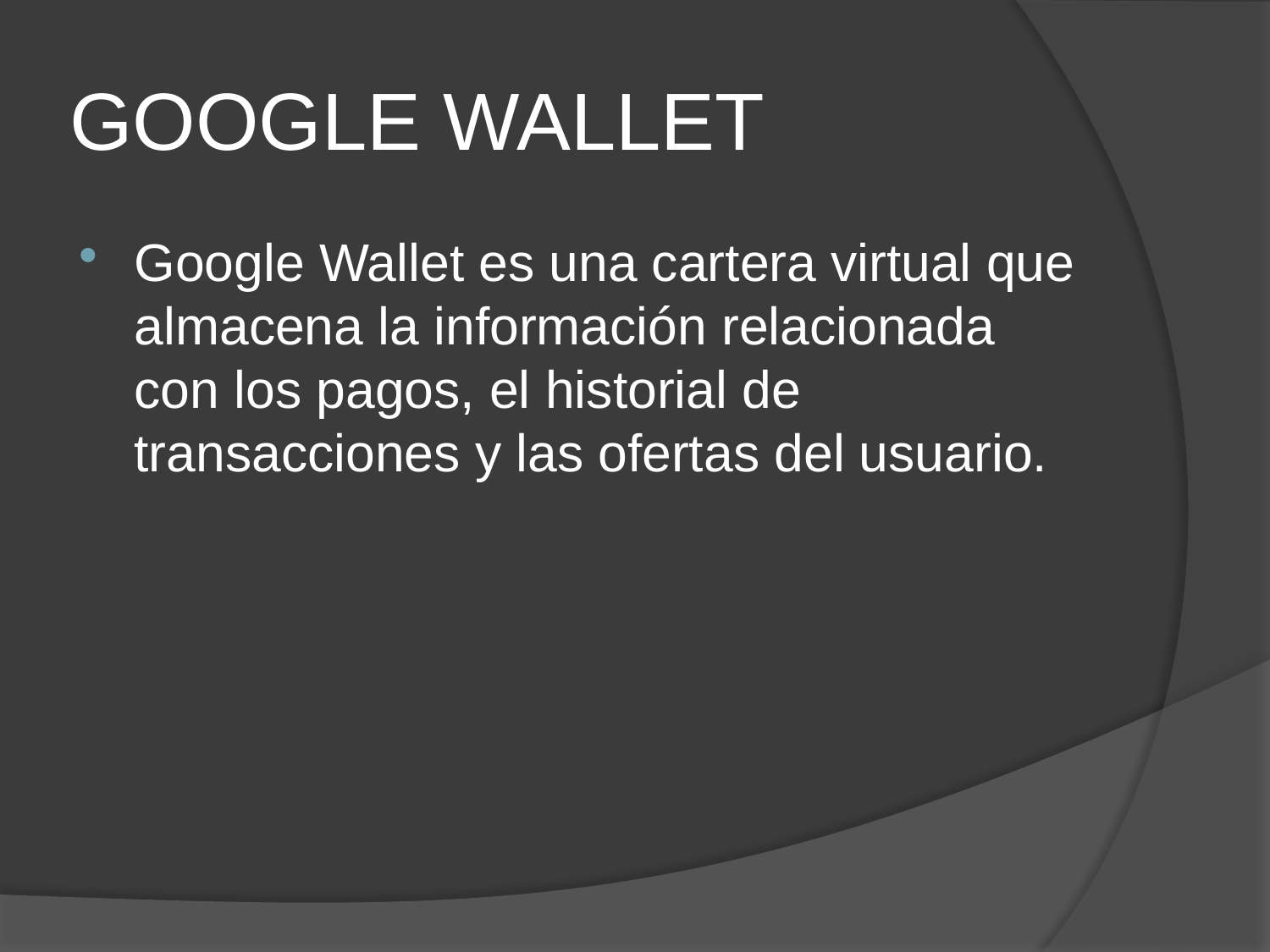

# GOOGLE WALLET
Google Wallet es una cartera virtual que almacena la información relacionada con los pagos, el historial de transacciones y las ofertas del usuario.